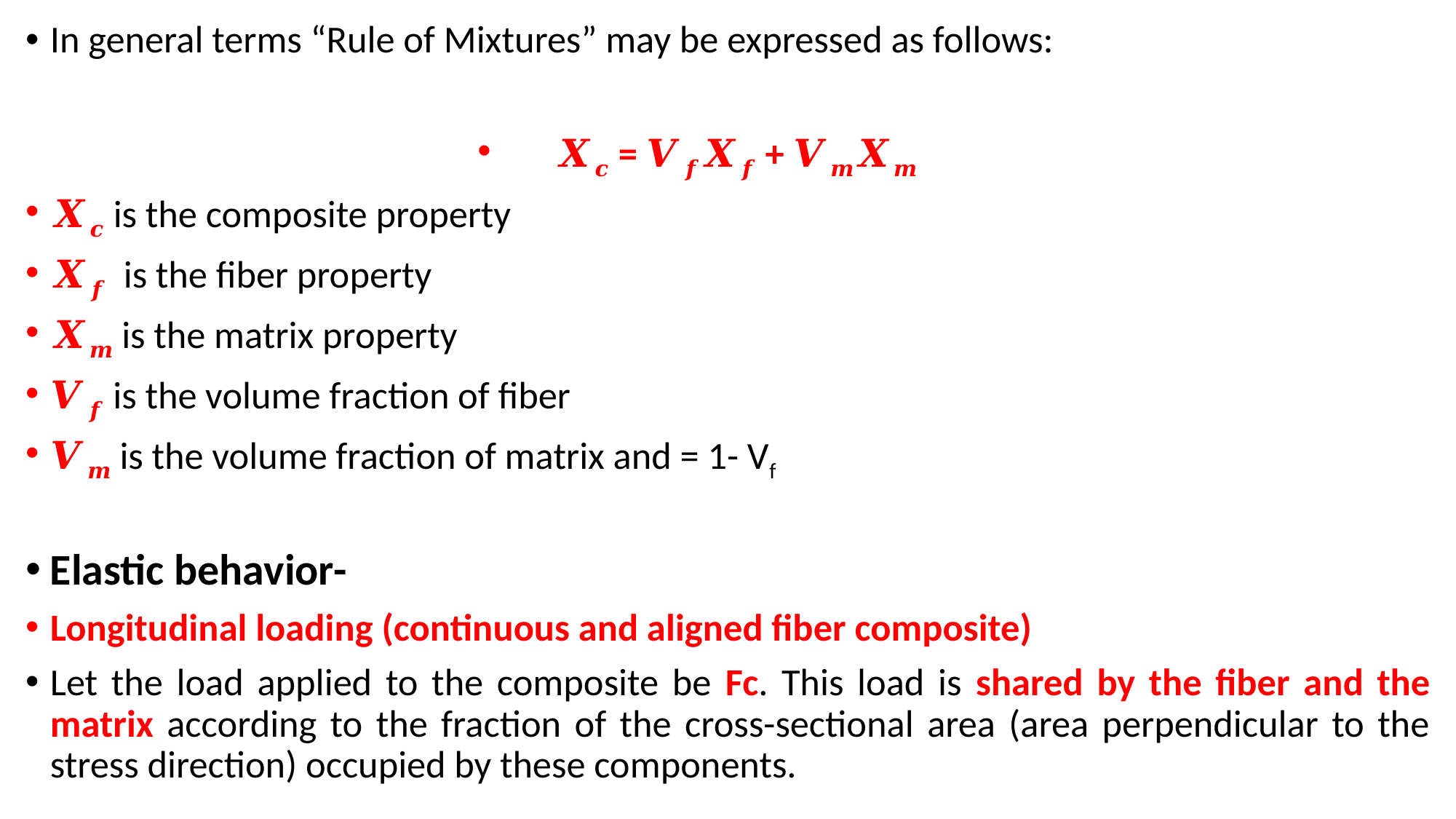

In general terms “Rule of Mixtures” may be expressed as follows:

𝑿𝒄 = 𝑽𝒇𝑿𝒇 + 𝑽𝒎𝑿𝒎
𝑿𝒄 is the composite property
𝑿𝒇  is the fiber property
𝑿𝒎 is the matrix property
𝑽𝒇 is the volume fraction of fiber
𝑽𝒎 is the volume fraction of matrix and = 1- Vf

Elastic behavior-
Longitudinal loading (continuous and aligned fiber composite)
Let the load applied to the composite be Fc. This load is shared by the fiber and the matrix according to the fraction of the cross-sectional area (area perpendicular to the stress direction) occupied by these components.